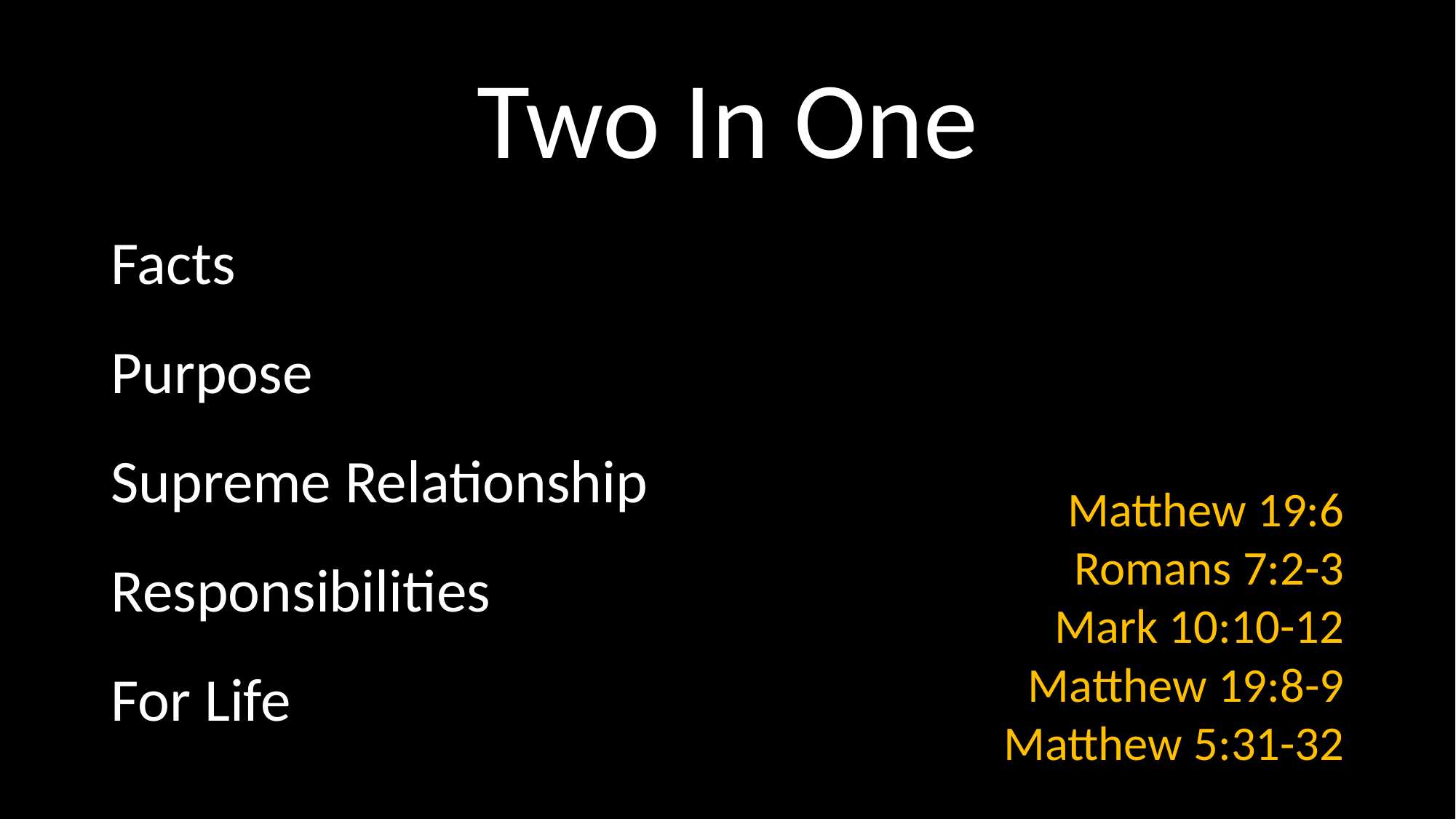

# Two In One
Facts
Purpose
Supreme Relationship
Responsibilities
For Life
Matthew 19:6
Romans 7:2-3
Mark 10:10-12
Matthew 19:8-9
Matthew 5:31-32